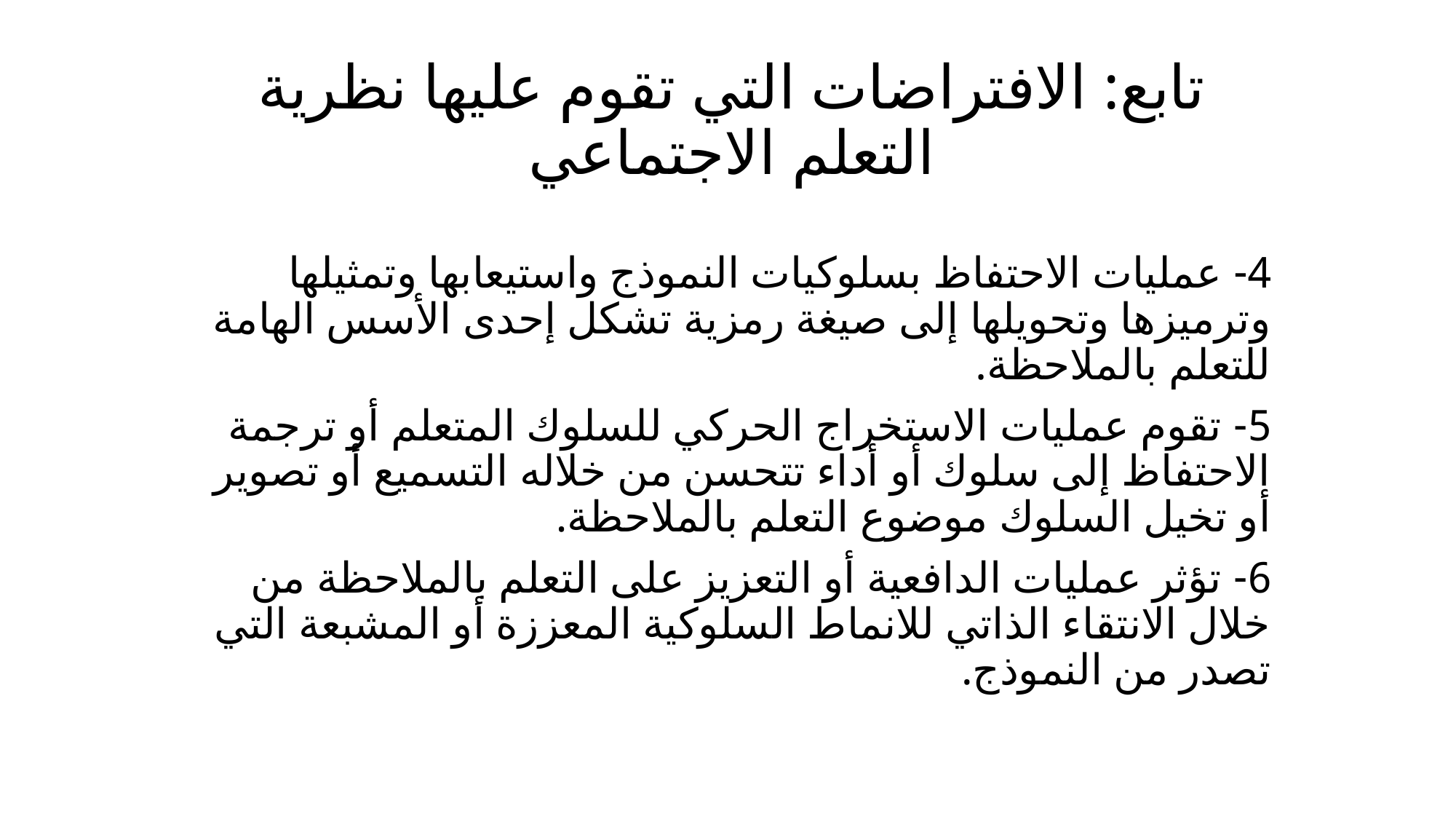

# تابع: الافتراضات التي تقوم عليها نظرية التعلم الاجتماعي
4- عمليات الاحتفاظ بسلوكيات النموذج واستيعابها وتمثيلها وترميزها وتحويلها إلى صيغة رمزية تشكل إحدى الأسس الهامة للتعلم بالملاحظة.
5- تقوم عمليات الاستخراج الحركي للسلوك المتعلم أو ترجمة الاحتفاظ إلى سلوك أو أداء تتحسن من خلاله التسميع أو تصوير أو تخيل السلوك موضوع التعلم بالملاحظة.
6- تؤثر عمليات الدافعية أو التعزيز على التعلم بالملاحظة من خلال الانتقاء الذاتي للانماط السلوكية المعززة أو المشبعة التي تصدر من النموذج.